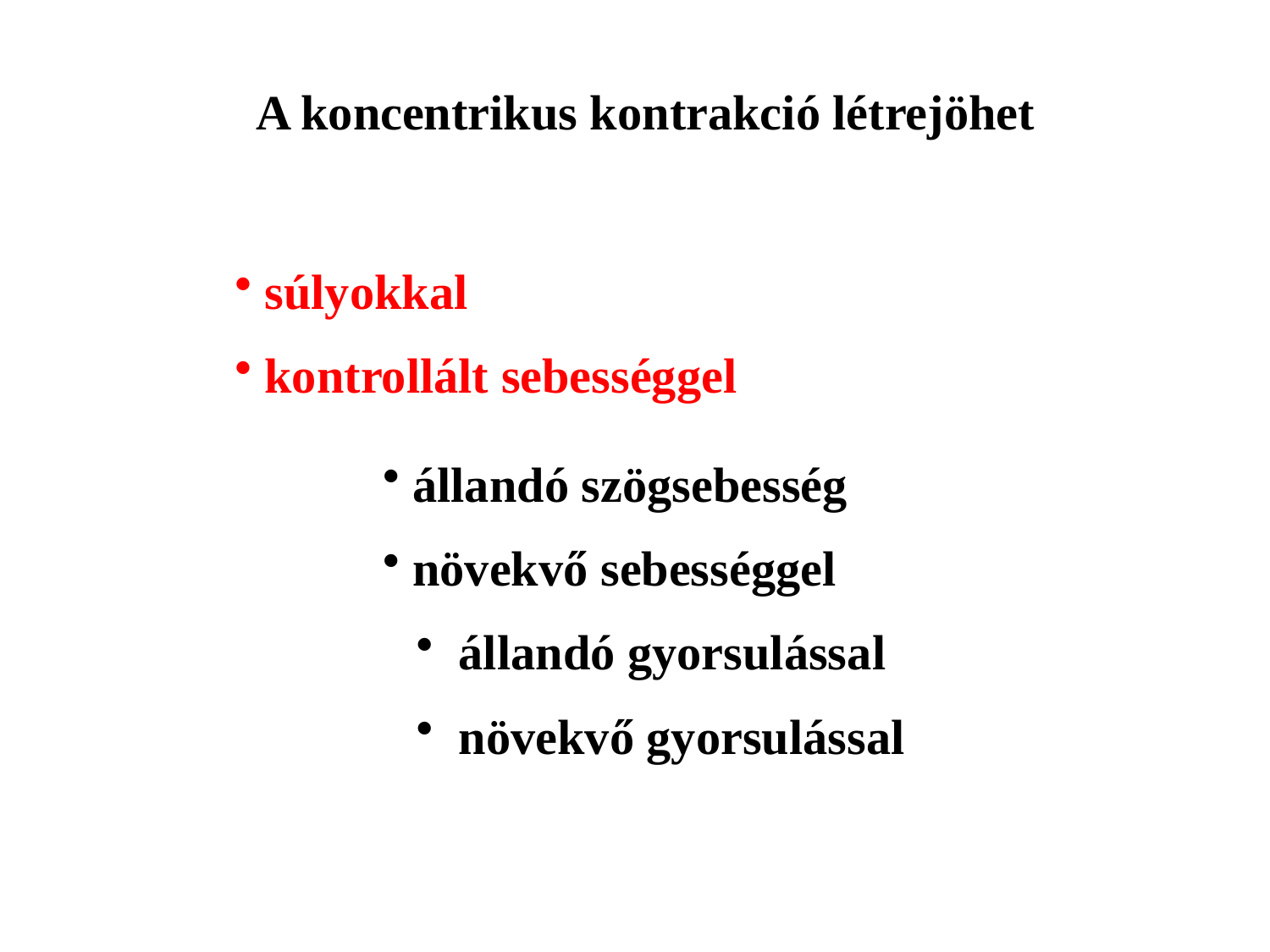

A koncentrikus kontrakció létrejöhet
 súlyokkal
 kontrollált sebességgel
 állandó szögsebesség
 növekvő sebességgel
 állandó gyorsulással
 növekvő gyorsulással